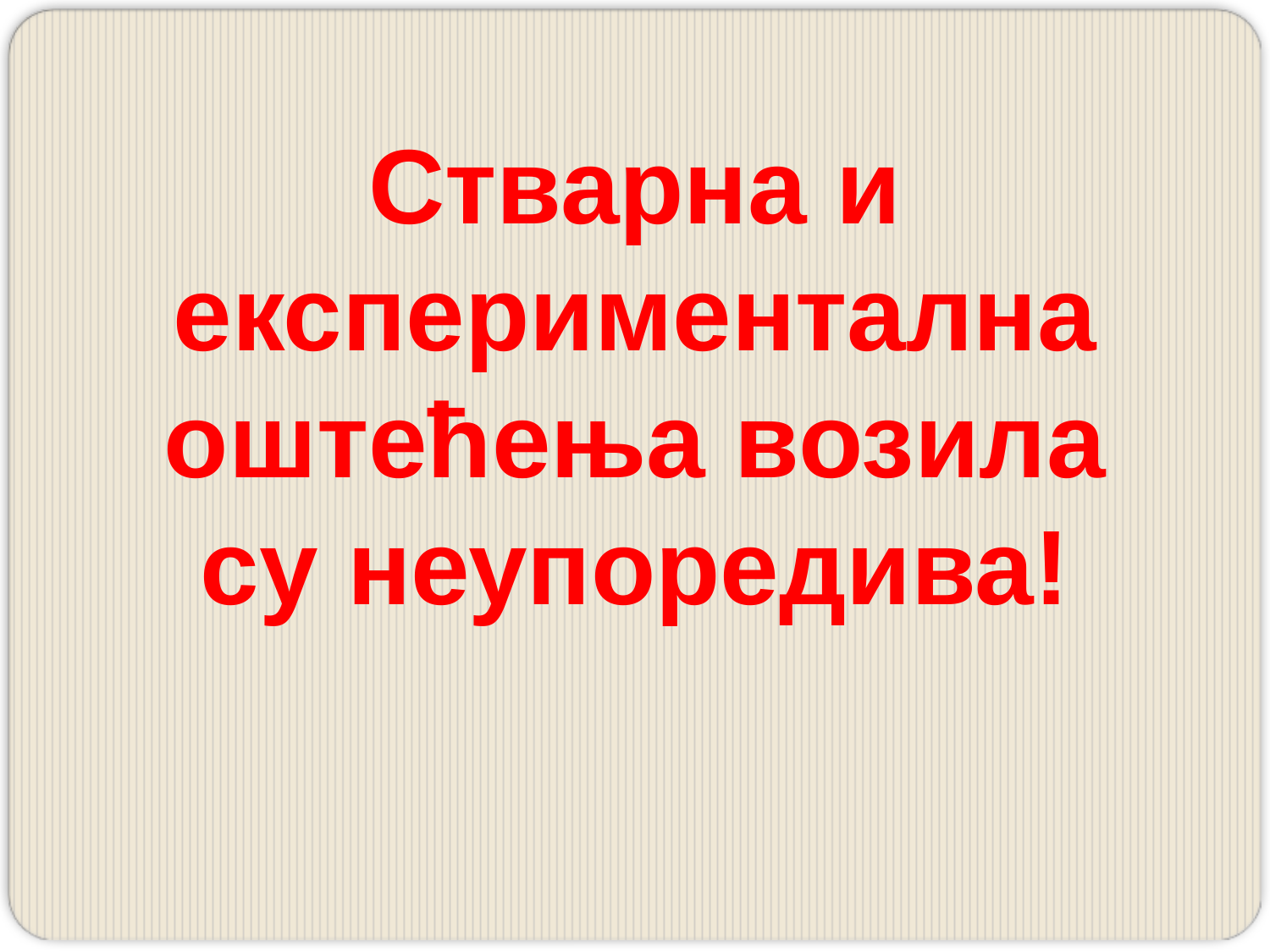

# Стварна и експериментална оштећења возила су неупоредива!